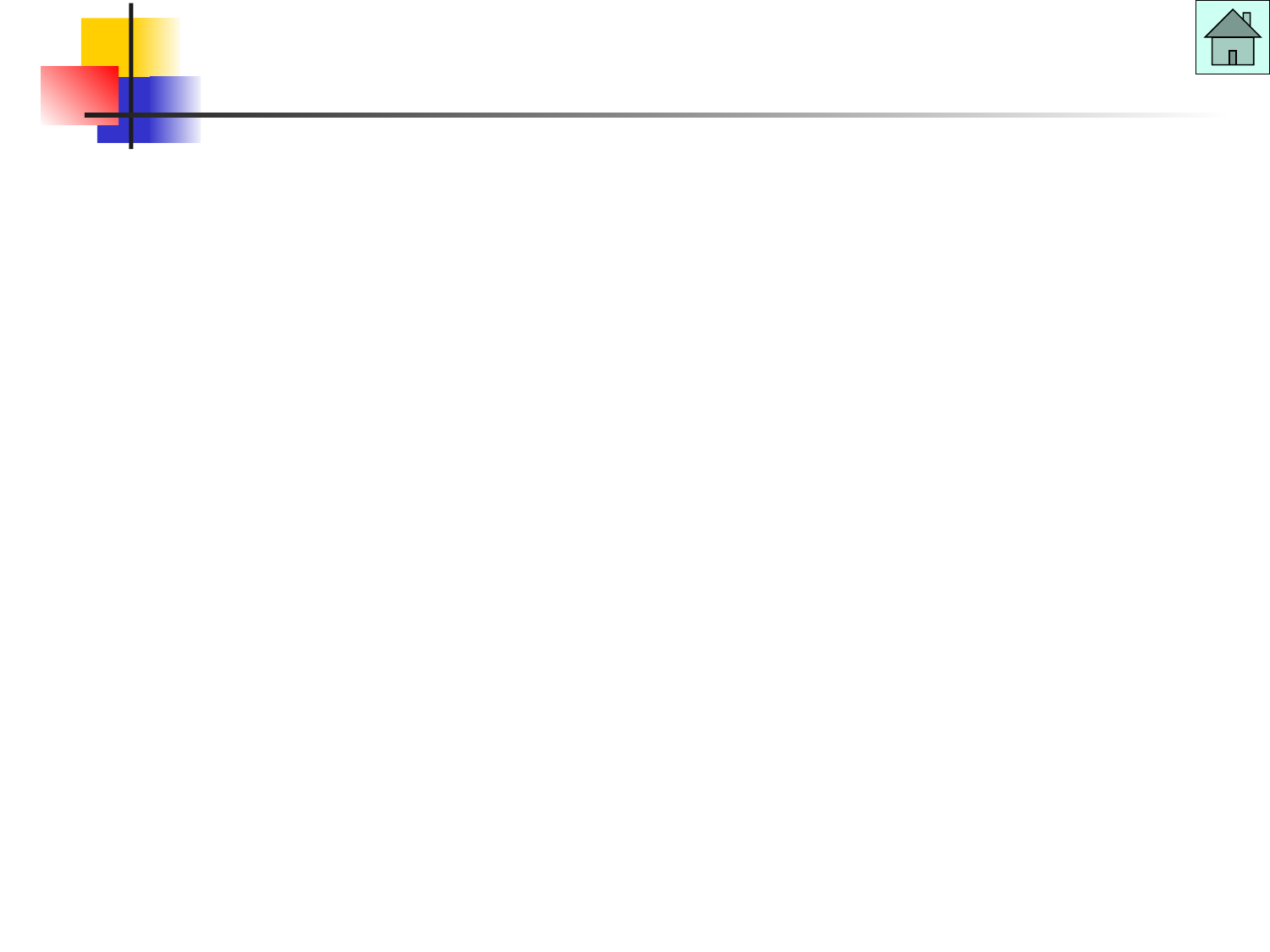

Casos Notáveis
e
Equações do 2º grau